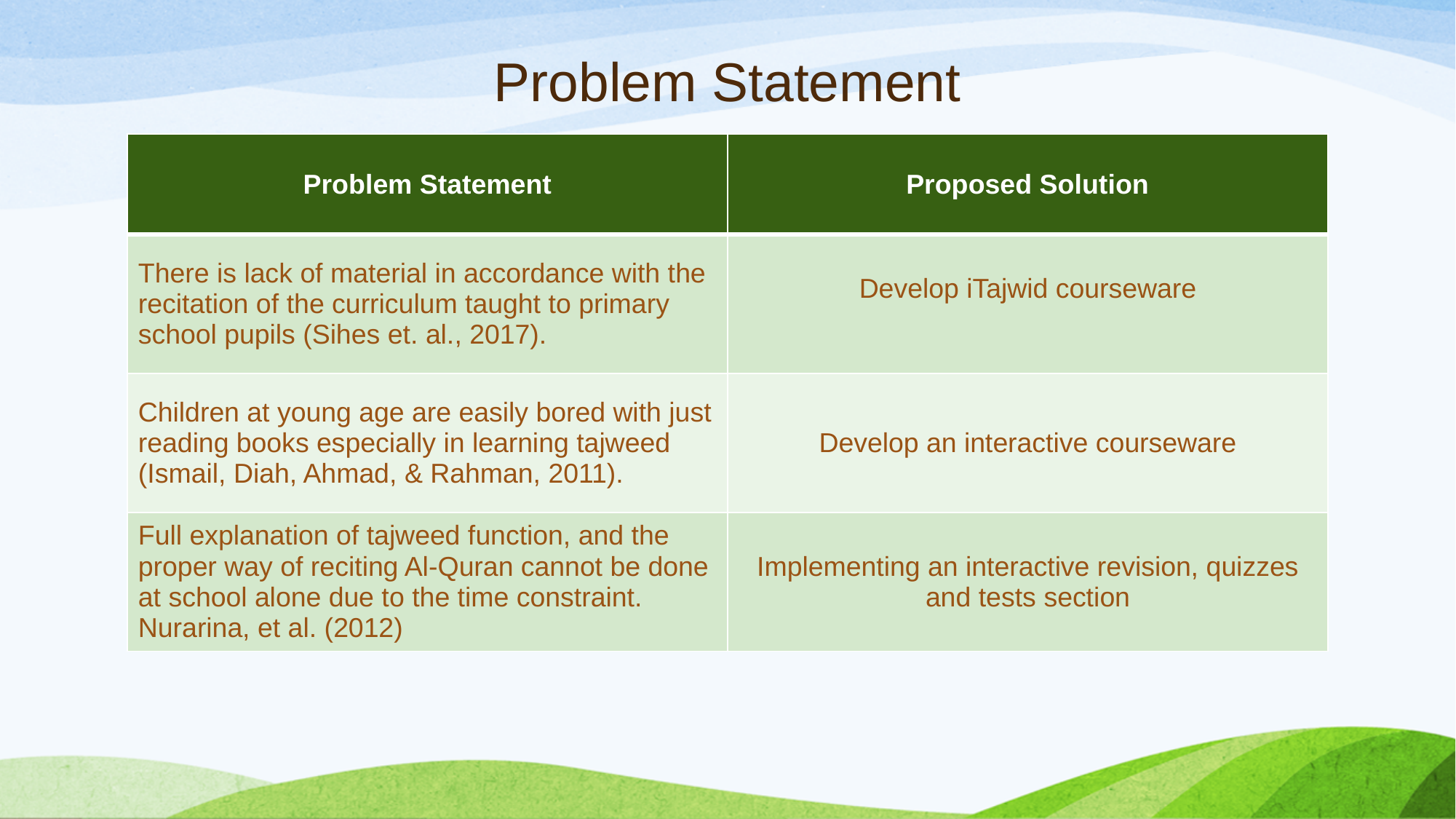

# Problem Statement
| Problem Statement | Proposed Solution |
| --- | --- |
| There is lack of material in accordance with the recitation of the curriculum taught to primary school pupils (Sihes et. al., 2017). | Develop iTajwid courseware |
| Children at young age are easily bored with just reading books especially in learning tajweed (Ismail, Diah, Ahmad, & Rahman, 2011). | Develop an interactive courseware |
| Full explanation of tajweed function, and the proper way of reciting Al-Quran cannot be done at school alone due to the time constraint. Nurarina, et al. (2012) | Implementing an interactive revision, quizzes and tests section |